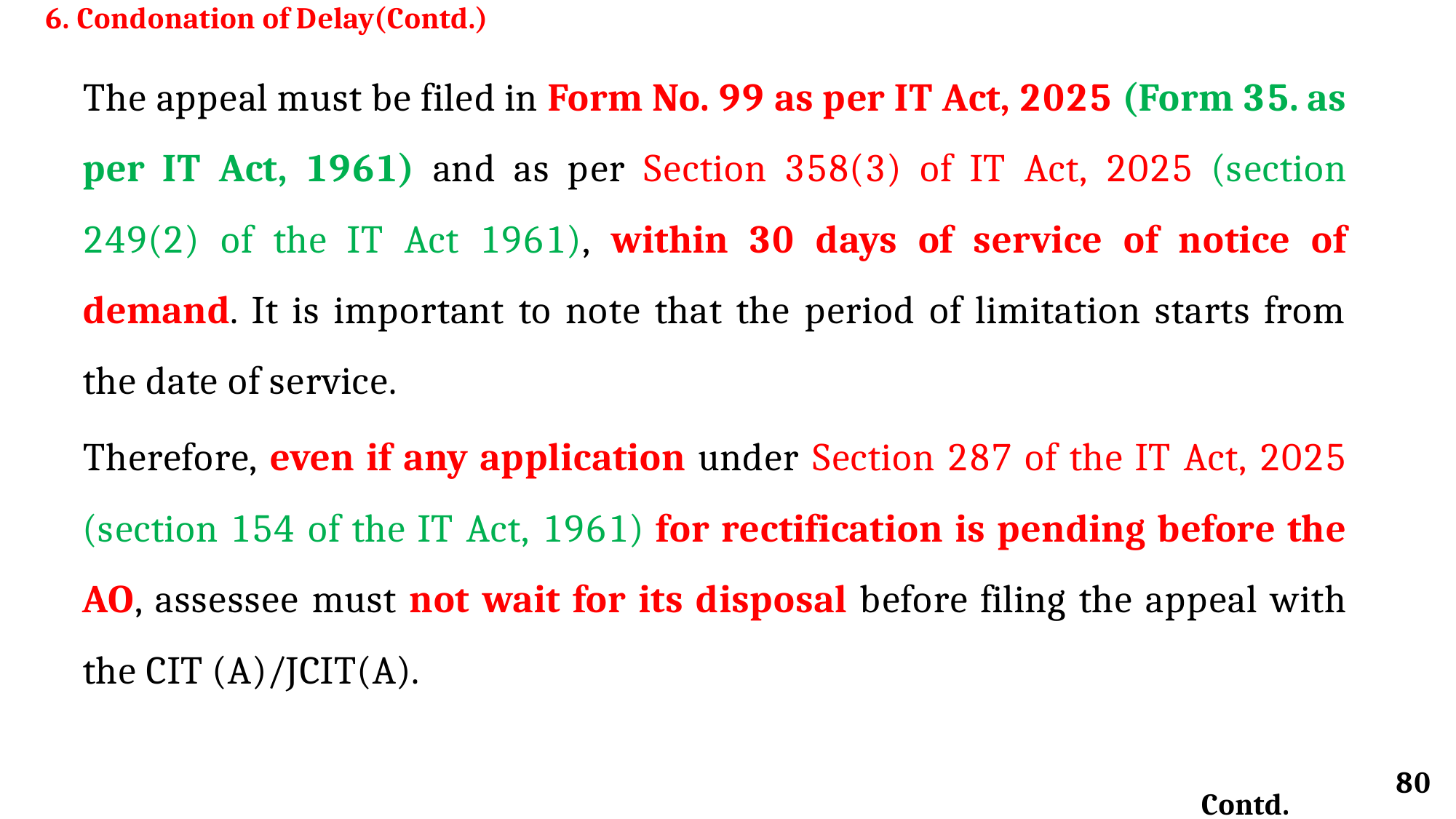

6. Condonation of Delay(Contd.)
The appeal must be filed in Form No. 99 as per IT Act, 2025 (Form 35. as per IT Act, 1961) and as per Section 358(3) of IT Act, 2025 (section 249(2) of the IT Act 1961), within 30 days of service of notice of demand. It is important to note that the period of limitation starts from the date of service.

Therefore, even if any application under Section 287 of the IT Act, 2025 (section 154 of the IT Act, 1961) for rectification is pending before the AO, assessee must not wait for its disposal before filing the appeal with the CIT (A)/JCIT(A).
80
Contd.